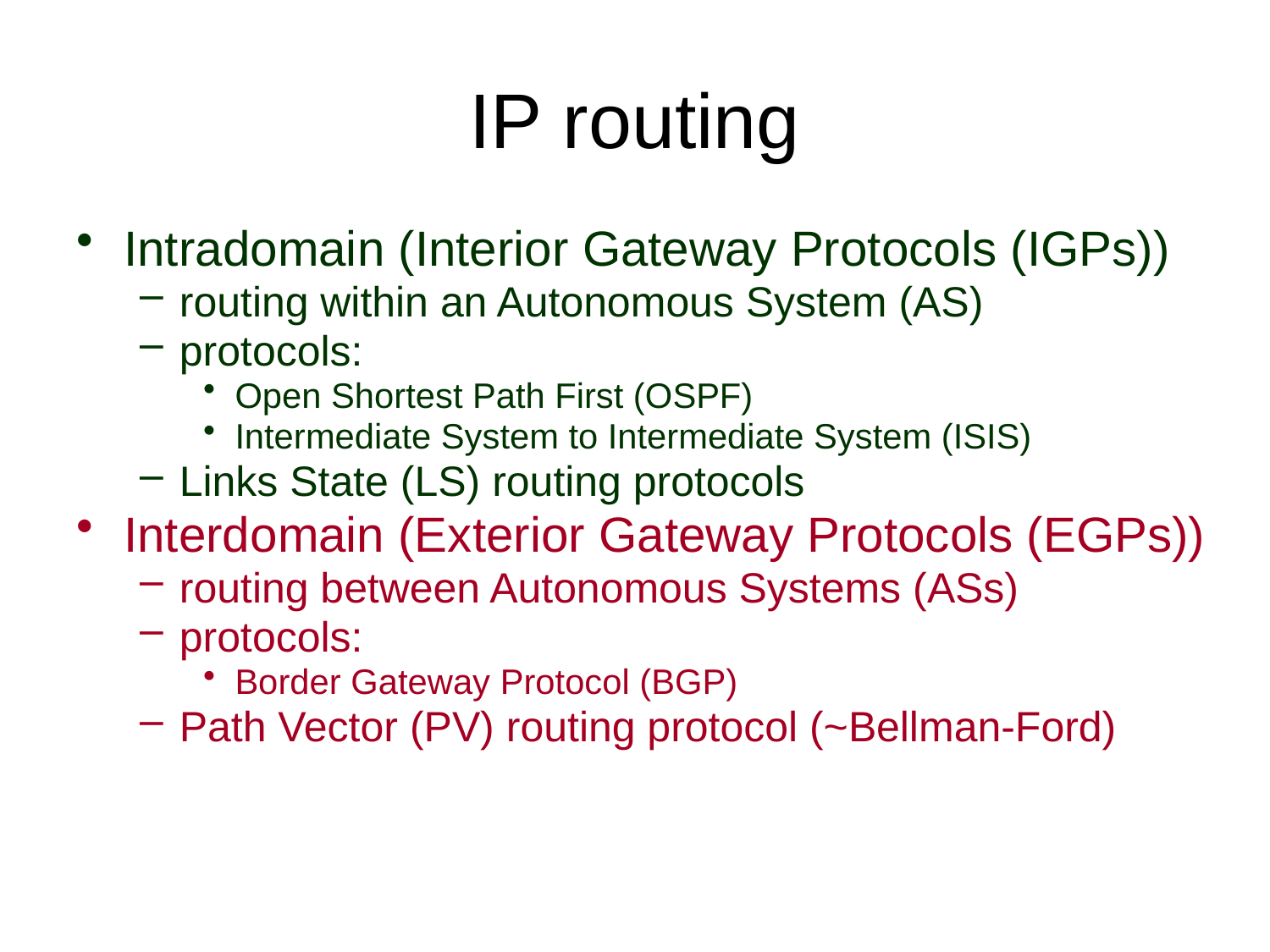

# IP routing
Intradomain (Interior Gateway Protocols (IGPs))
routing within an Autonomous System (AS)
protocols:
Open Shortest Path First (OSPF)
Intermediate System to Intermediate System (ISIS)
Links State (LS) routing protocols
Interdomain (Exterior Gateway Protocols (EGPs))
routing between Autonomous Systems (ASs)
protocols:
Border Gateway Protocol (BGP)
Path Vector (PV) routing protocol (~Bellman-Ford)